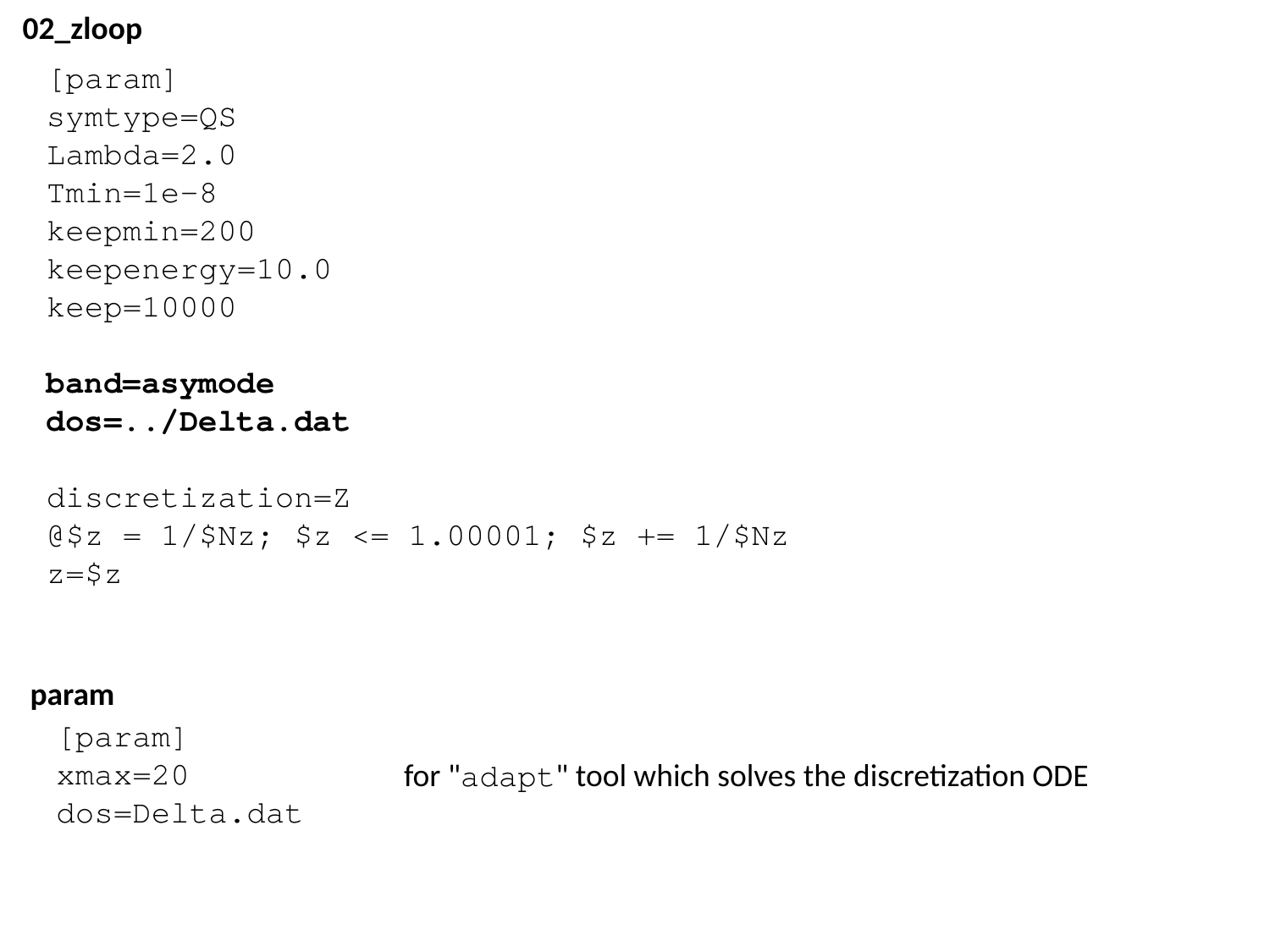

02_zloop
[param]
symtype=QS
Lambda=2.0
Tmin=1e-8
keepmin=200
keepenergy=10.0
keep=10000

band=asymode
dos=../Delta.dat

discretization=Z
@$z = 1/$Nz; $z <= 1.00001; $z += 1/$Nz
z=$z
param
[param]
xmax=20
dos=Delta.dat
for "adapt" tool which solves the discretization ODE